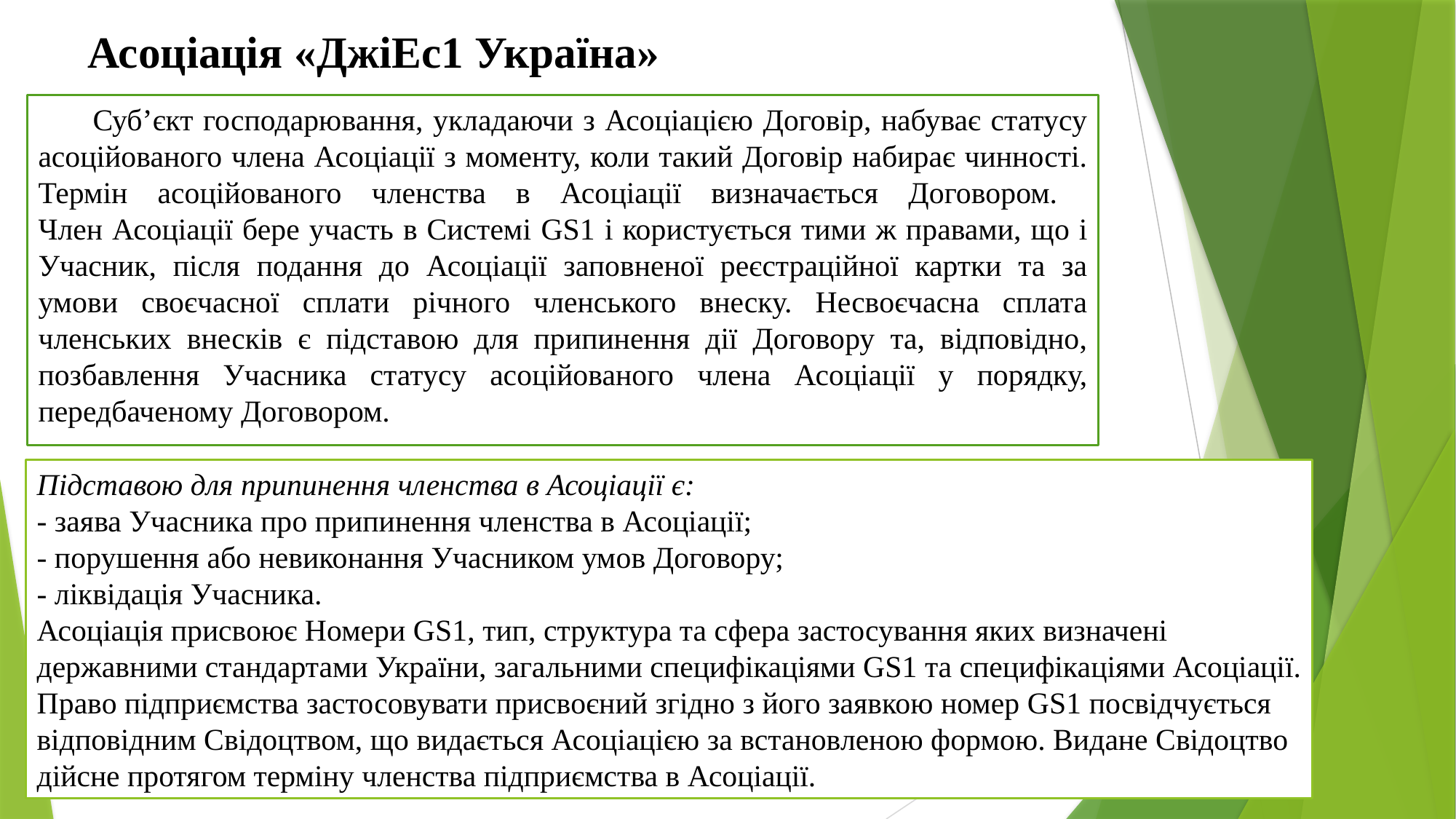

Асоціація «ДжіЕс1 Україна»
# Суб’єкт господарювання, укладаючи з Асоціацією Договір, набуває статусу асоційованого члена Асоціації з моменту, коли такий Договір набирає чинності. Термін асоційованого членства в Асоціації визначається Договором. Член Асоціації бере участь в Системі GS1 і користується тими ж правами, що і Учасник, після подання до Асоціації заповненої реєстраційної картки та за умови своєчасної сплати річного членського внеску. Несвоєчасна сплата членських внесків є підставою для припинення дії Договору та, відповідно, позбавлення Учасника статусу асоційованого члена Асоціації у порядку, передбаченому Договором.
Підставою для припинення членства в Асоціації є:
- заява Учасника про припинення членства в Асоціації;
- порушення або невиконання Учасником умов Договору;
- ліквідація Учасника.
Асоціація присвоює Номери GS1, тип, структура та сфера застосування яких визначені державними стандартами України, загальними специфікаціями GS1 та специфікаціями Асоціації.
Право підприємства застосовувати присвоєний згідно з його заявкою номер GS1 посвідчується відповідним Свідоцтвом, що видається Асоціацією за встановленою формою. Видане Свідоцтво дійсне протягом терміну членства підприємства в Асоціації.